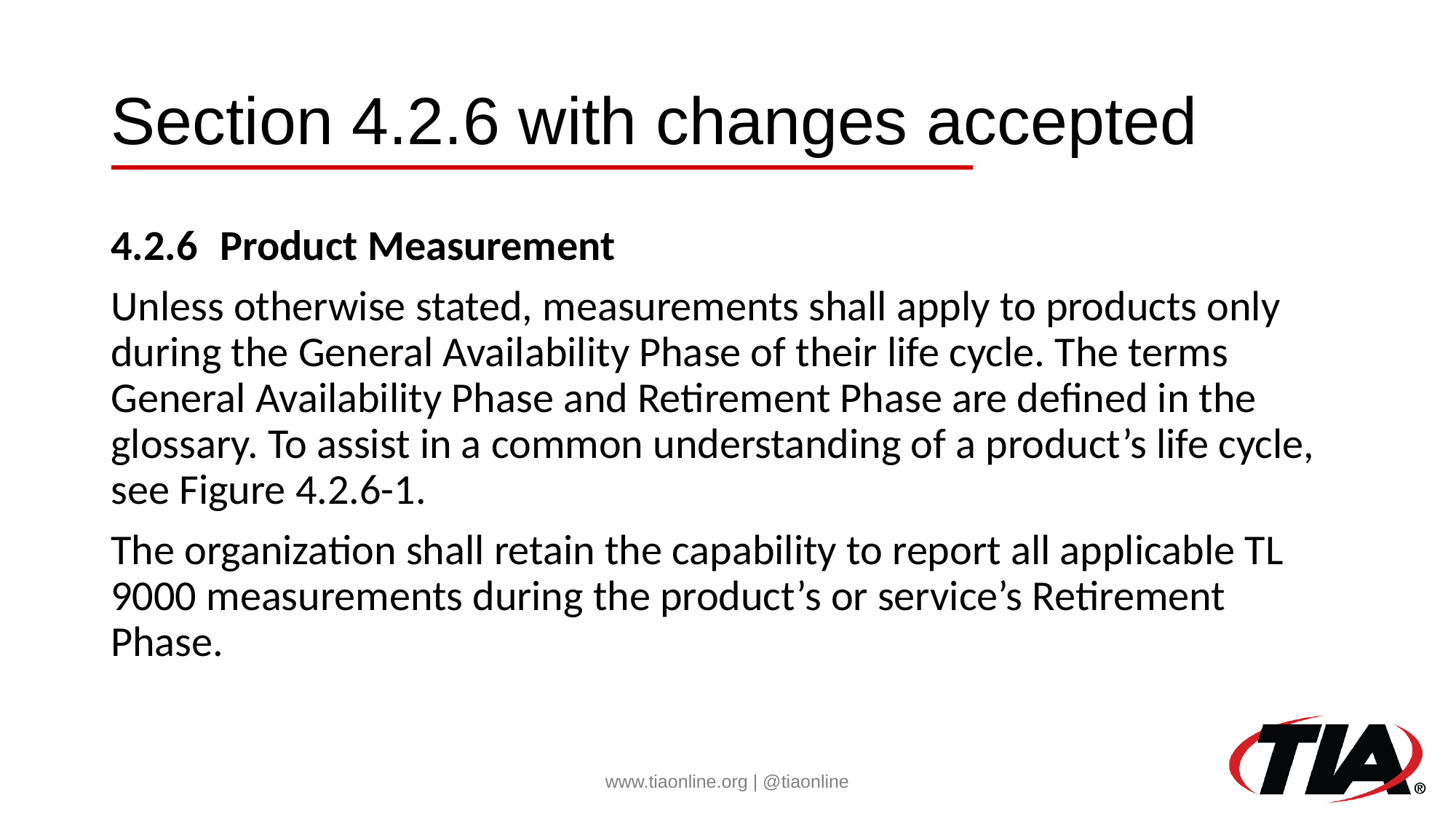

# Section 4.2.6 with changes accepted
4.2.6	Product Measurement
Unless otherwise stated, measurements shall apply to products only during the General Availability Phase of their life cycle. The terms General Availability Phase and Retirement Phase are defined in the glossary. To assist in a common understanding of a product’s life cycle, see Figure 4.2.6-1.
The organization shall retain the capability to report all applicable TL 9000 measurements during the product’s or service’s Retirement Phase.

www.tiaonline.org | @tiaonline